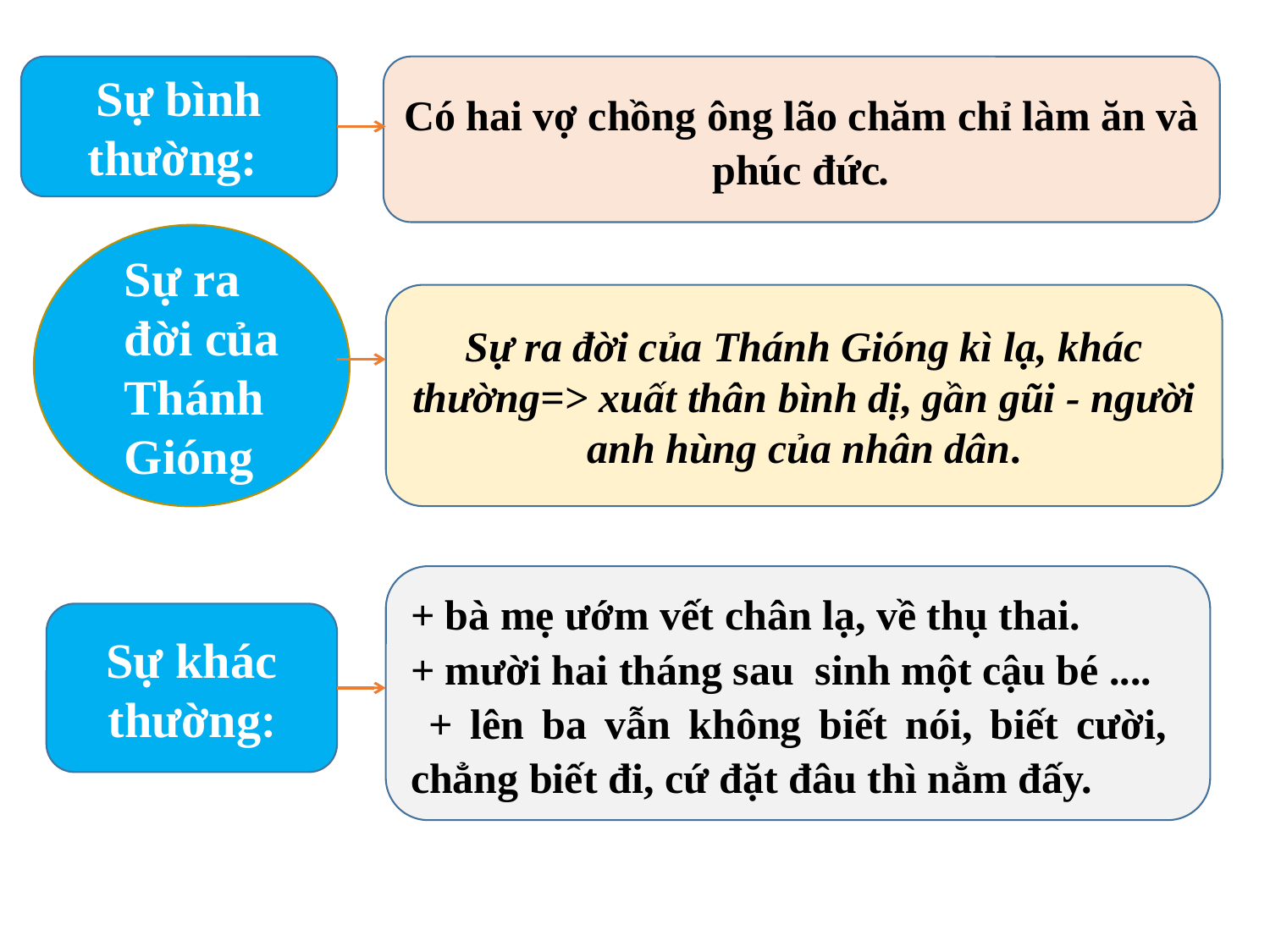

Sự bình thường:
Có hai vợ chồng ông lão chăm chỉ làm ăn và phúc đức.
Sự ra đời của Thánh Gióng
Sự ra đời của Thánh Gióng kì lạ, khác thường=> xuất thân bình dị, gần gũi - người anh hùng của nhân dân.
+ bà mẹ ướm vết chân lạ, về thụ thai.
+ mười hai tháng sau  sinh một cậu bé ....
 + lên ba vẫn không biết nói, biết cười,  chẳng biết đi, cứ đặt đâu thì nằm đấy.
Sự khác thường: